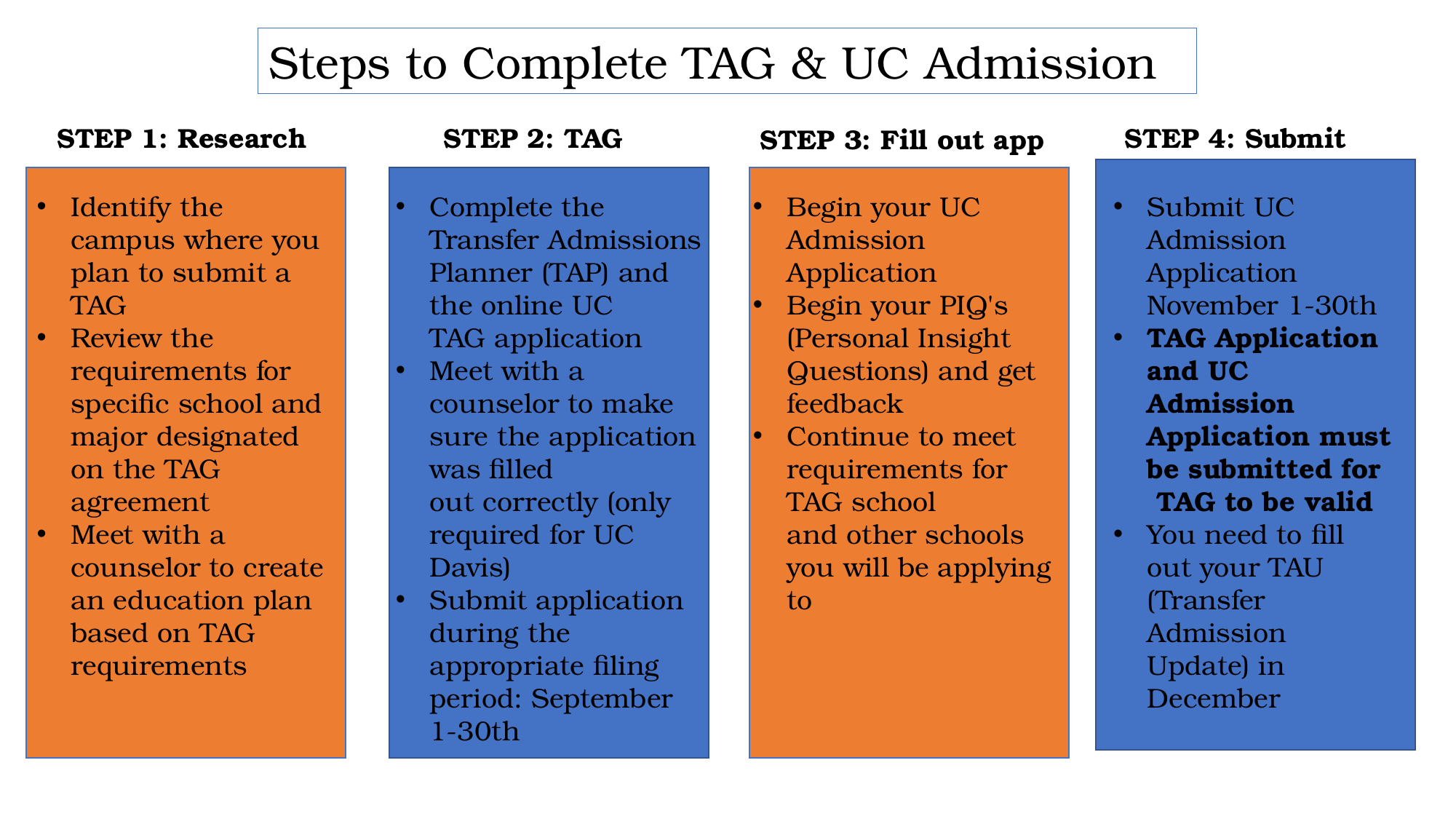

Steps to Complete TAG & UC Admission
STEP 1: Research
STEP 4: Submit
STEP 2: TAG​
STEP 3: Fill out app

Identify the campus where you plan to submit a TAG
Review the requirements for specific school and major designated on the TAG agreement
Meet with a counselor to create an education plan based on TAG requirements

Complete the Transfer Admissions Planner (TAP) and the online UC TAG application
Meet with a counselor to make sure the application was filled out correctly (only required for UC Davis)
Submit application during the appropriate filing period: September 1-30th

Begin your UC Admission Application
Begin your PIQ's (Personal Insight Questions) and get feedback
Continue to meet  requirements for TAG school and other schools you will be applying to

Submit UC Admission Application November 1-30th
TAG Application and UC Admission Application must be submitted for  TAG to be valid
You need to fill out your TAU (Transfer Admission Update) in December